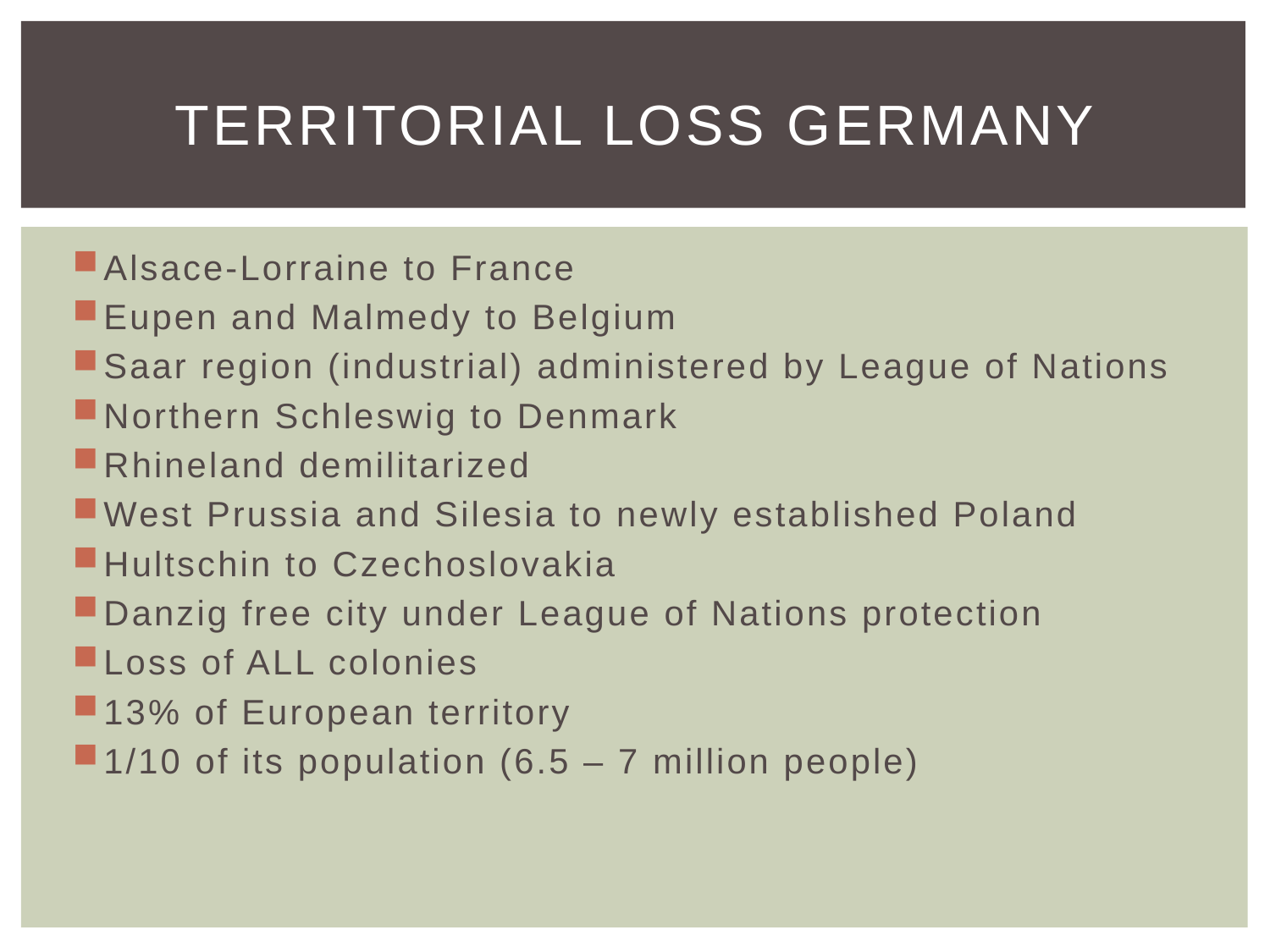

# Territorial Loss Germany
Alsace-Lorraine to France
Eupen and Malmedy to Belgium
Saar region (industrial) administered by League of Nations
Northern Schleswig to Denmark
Rhineland demilitarized
West Prussia and Silesia to newly established Poland
Hultschin to Czechoslovakia
Danzig free city under League of Nations protection
Loss of ALL colonies
13% of European territory
1/10 of its population (6.5 – 7 million people)